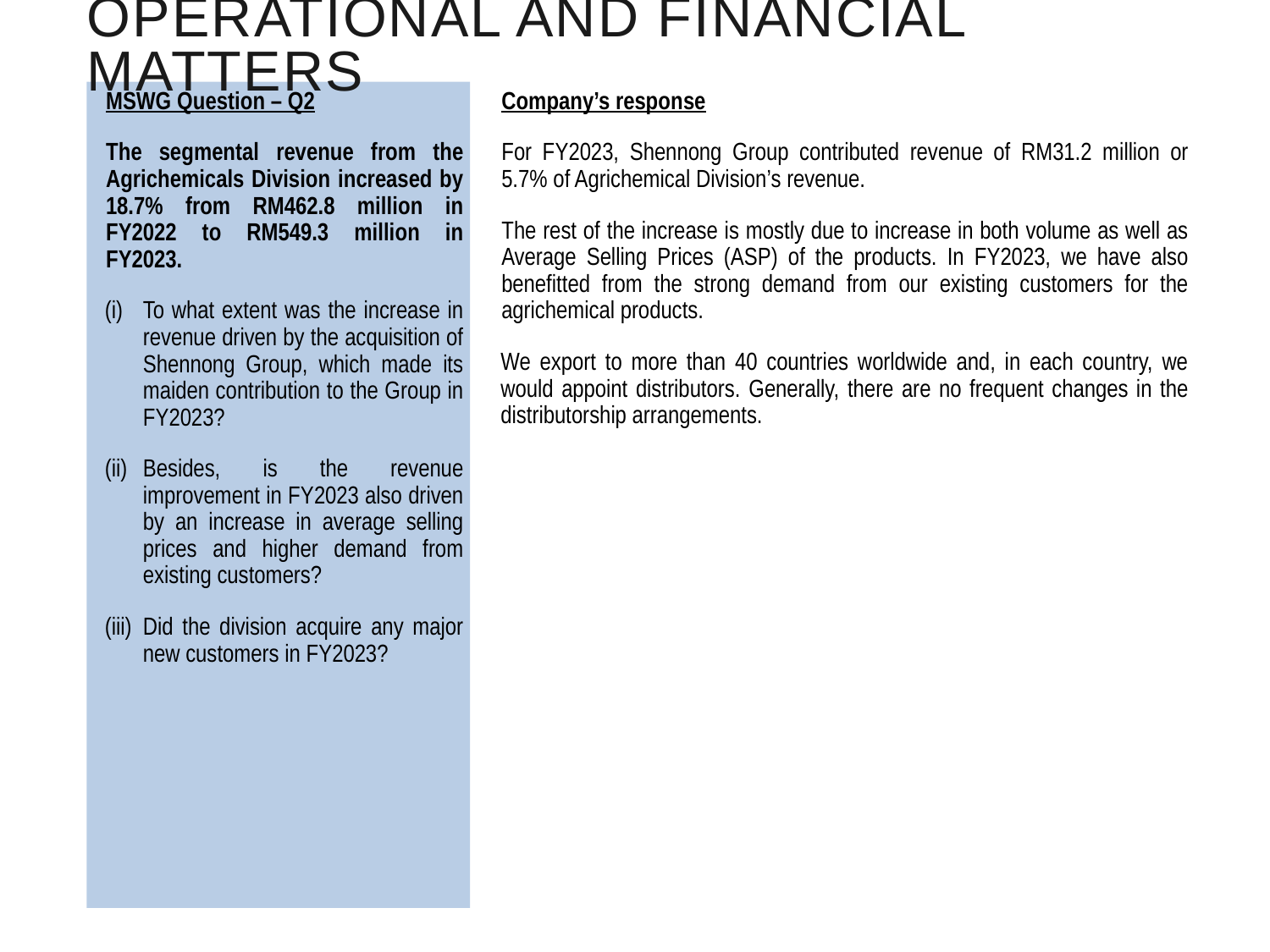

# OPERATIONAL and financial matters
MSWG Question – Q2
The segmental revenue from the Agrichemicals Division increased by 18.7% from RM462.8 million in FY2022 to RM549.3 million in FY2023.
(i)	To what extent was the increase in revenue driven by the acquisition of Shennong Group, which made its maiden contribution to the Group in FY2023?
(ii)	Besides, is the revenue improvement in FY2023 also driven by an increase in average selling prices and higher demand from existing customers?
(iii)	Did the division acquire any major new customers in FY2023?
Company’s response
For FY2023, Shennong Group contributed revenue of RM31.2 million or 5.7% of Agrichemical Division’s revenue.
The rest of the increase is mostly due to increase in both volume as well as Average Selling Prices (ASP) of the products. In FY2023, we have also benefitted from the strong demand from our existing customers for the agrichemical products.
We export to more than 40 countries worldwide and, in each country, we would appoint distributors. Generally, there are no frequent changes in the distributorship arrangements.